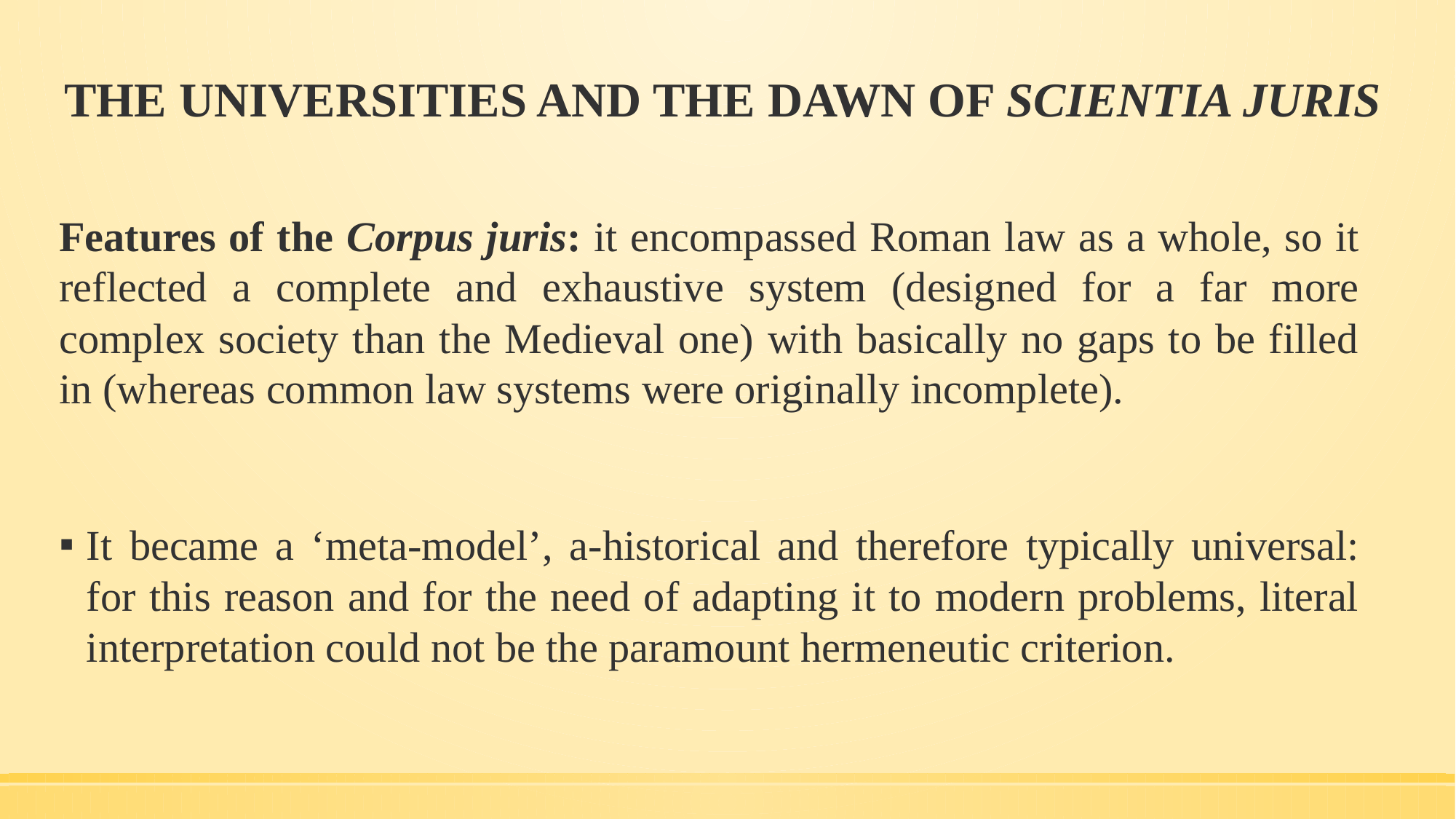

# THE UNIVERSITIES AND THE DAWN OF SCIENTIA JURIS
Features of the Corpus juris: it encompassed Roman law as a whole, so it reflected a complete and exhaustive system (designed for a far more complex society than the Medieval one) with basically no gaps to be filled in (whereas common law systems were originally incomplete).

It became a ‘meta-model’, a-historical and therefore typically universal: for this reason and for the need of adapting it to modern problems, literal interpretation could not be the paramount hermeneutic criterion.